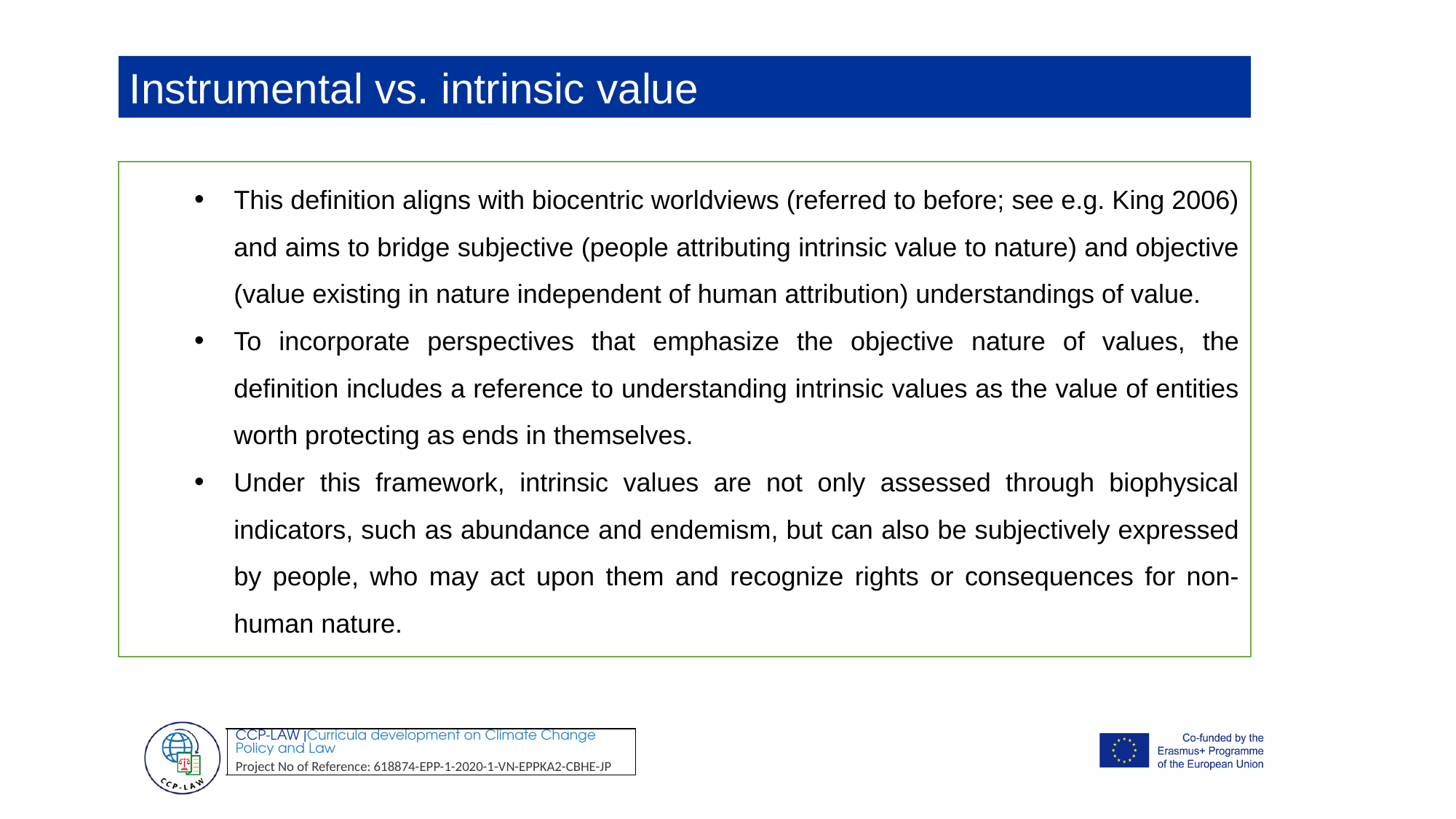

Instrumental vs. intrinsic value
This definition aligns with biocentric worldviews (referred to before; see e.g. King 2006) and aims to bridge subjective (people attributing intrinsic value to nature) and objective (value existing in nature independent of human attribution) understandings of value.
To incorporate perspectives that emphasize the objective nature of values, the definition includes a reference to understanding intrinsic values as the value of entities worth protecting as ends in themselves.
Under this framework, intrinsic values are not only assessed through biophysical indicators, such as abundance and endemism, but can also be subjectively expressed by people, who may act upon them and recognize rights or consequences for non-human nature.